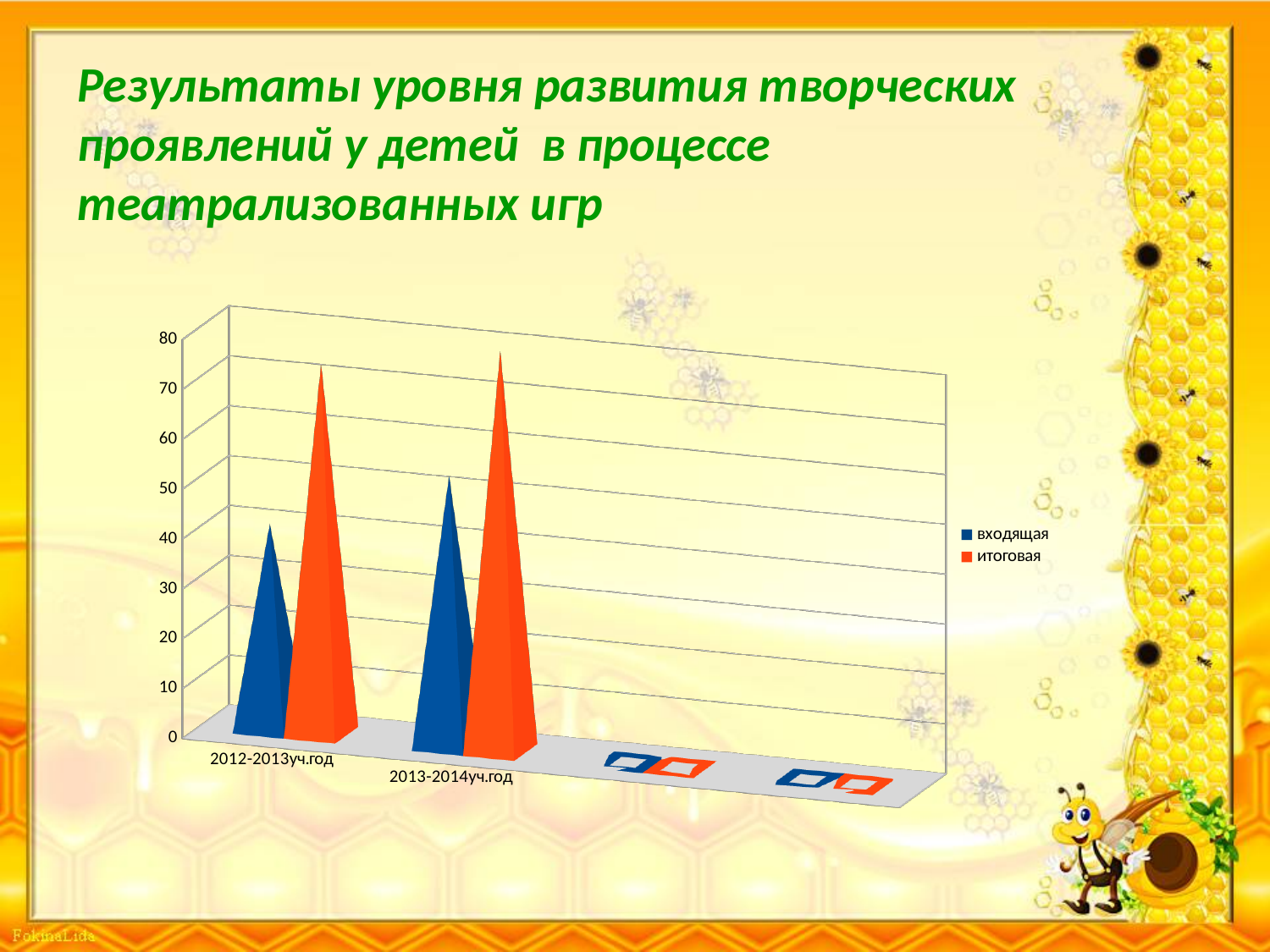

Результаты уровня развития творческих проявлений у детей  в процессе театрализованных игр

[unsupported chart]